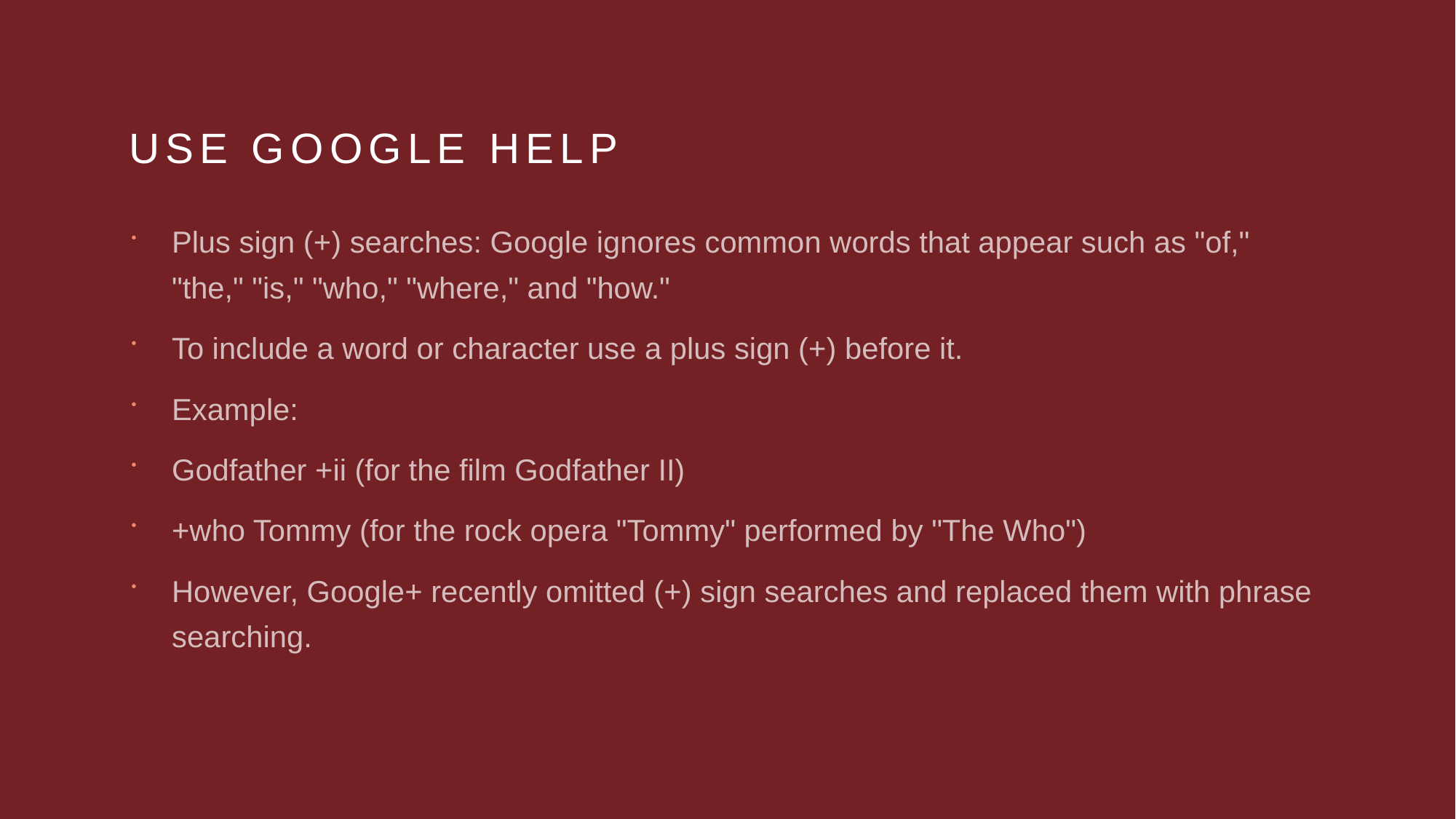

# Use Google Help
Plus sign (+) searches: Google ignores common words that appear such as "of," "the," "is," "who," "where," and "how."
To include a word or character use a plus sign (+) before it.
Example:
Godfather +ii (for the film Godfather II)
+who Tommy (for the rock opera "Tommy" performed by "The Who")
However, Google+ recently omitted (+) sign searches and replaced them with phrase searching.